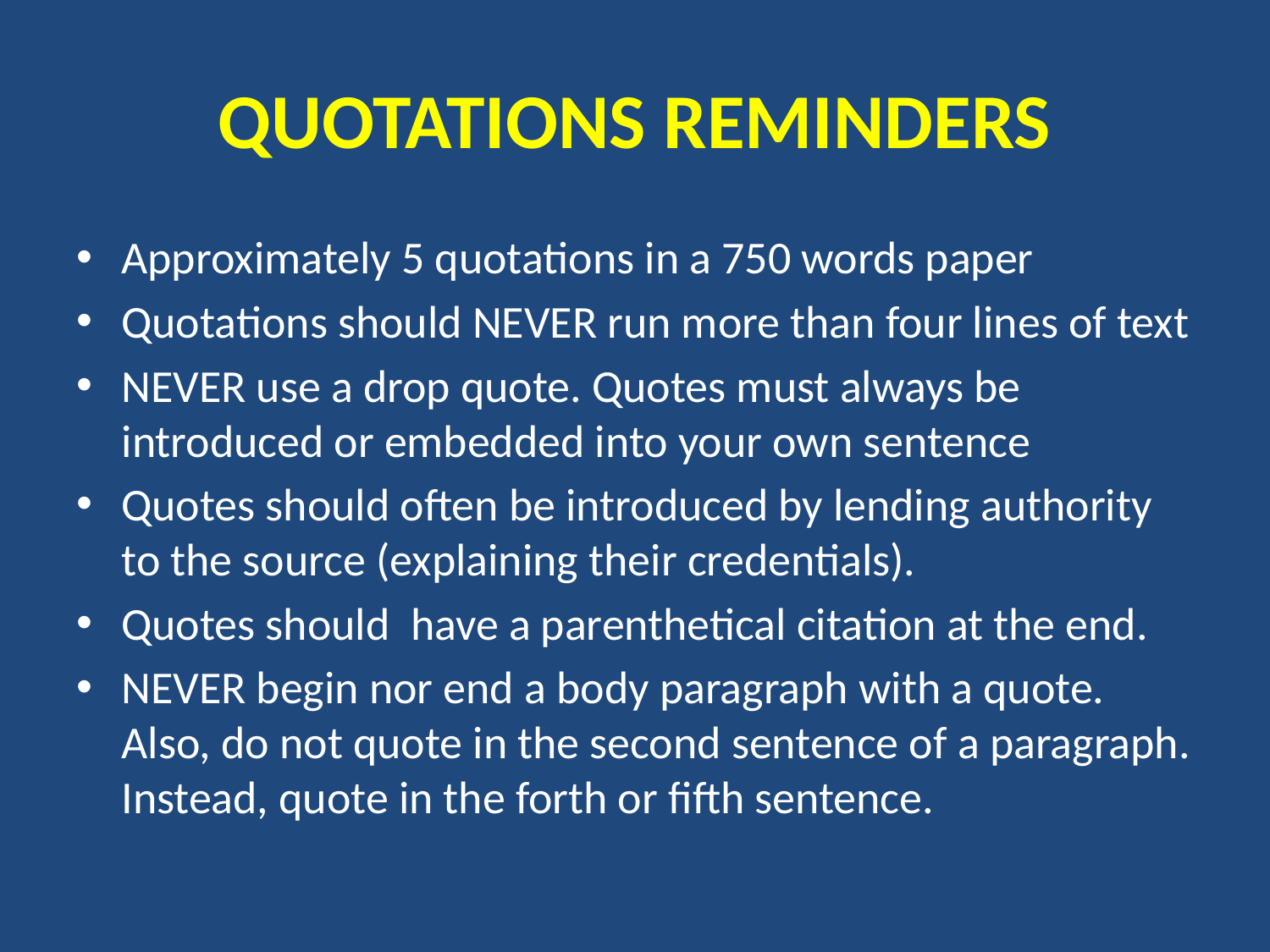

# QUOTATIONS REMINDERS
Approximately 5 quotations in a 750 words paper
Quotations should NEVER run more than four lines of text
NEVER use a drop quote. Quotes must always be introduced or embedded into your own sentence
Quotes should often be introduced by lending authority to the source (explaining their credentials).
Quotes should  have a parenthetical citation at the end.
NEVER begin nor end a body paragraph with a quote. Also, do not quote in the second sentence of a paragraph. Instead, quote in the forth or fifth sentence.